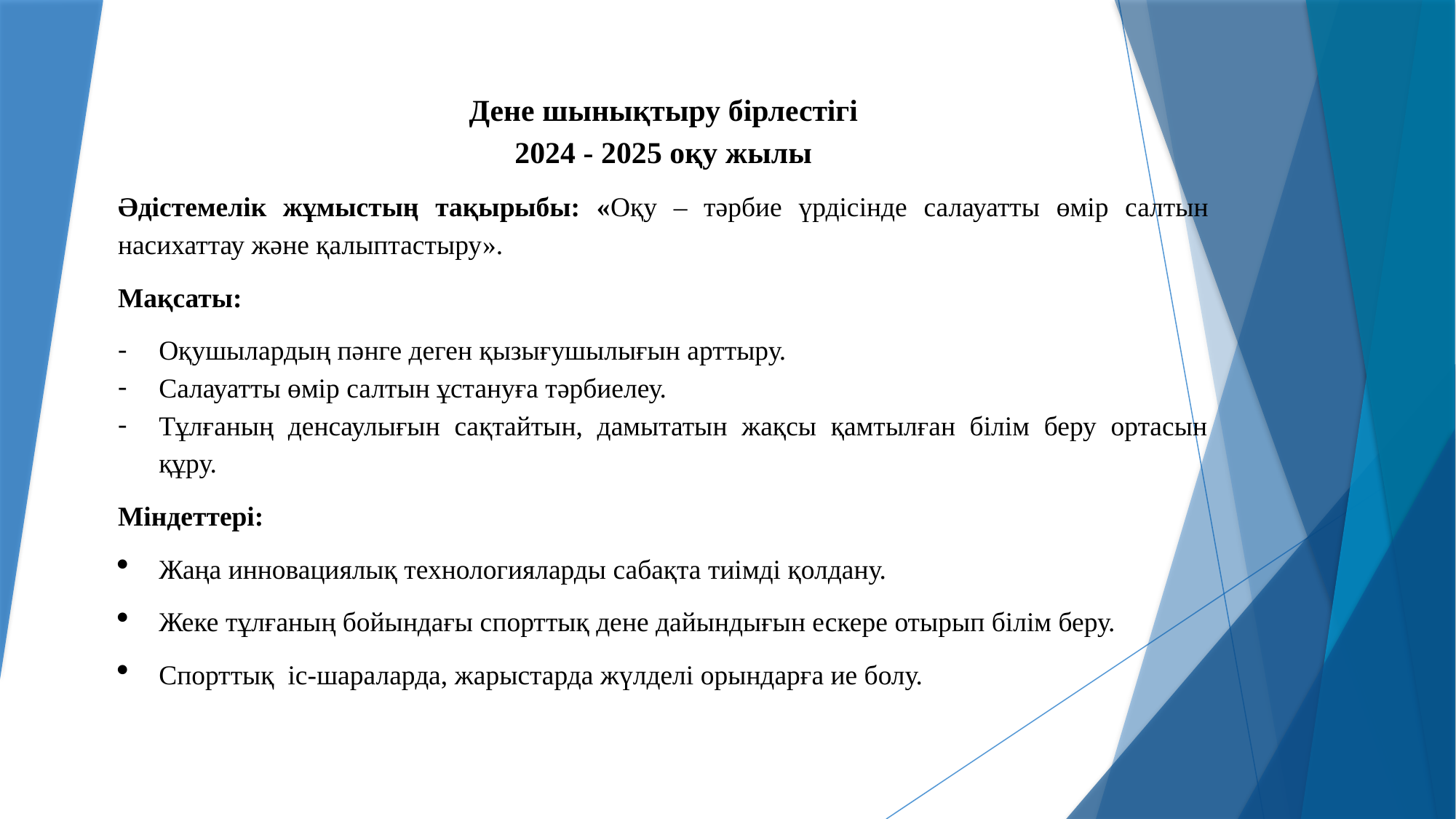

Дене шынықтыру бірлестігі
2024 - 2025 оқу жылы
Әдістемелік жұмыстың тақырыбы: «Оқу – тәрбие үрдісінде салауатты өмір салтын насихаттау және қалыптастыру».
Мақсаты:
Оқушылардың пәнге деген қызығушылығын арттыру.
Салауатты өмір салтын ұстануға тәрбиелеу.
Тұлғаның денсаулығын сақтайтын, дамытатын жақсы қамтылған білім беру ортасын құру.
Міндеттері:
Жаңа инновациялық технологияларды сабақта тиімді қолдану.
Жеке тұлғаның бойындағы спорттық дене дайындығын ескере отырып білім беру.
Спорттық  іс-шараларда, жарыстарда жүлделі орындарға ие болу.